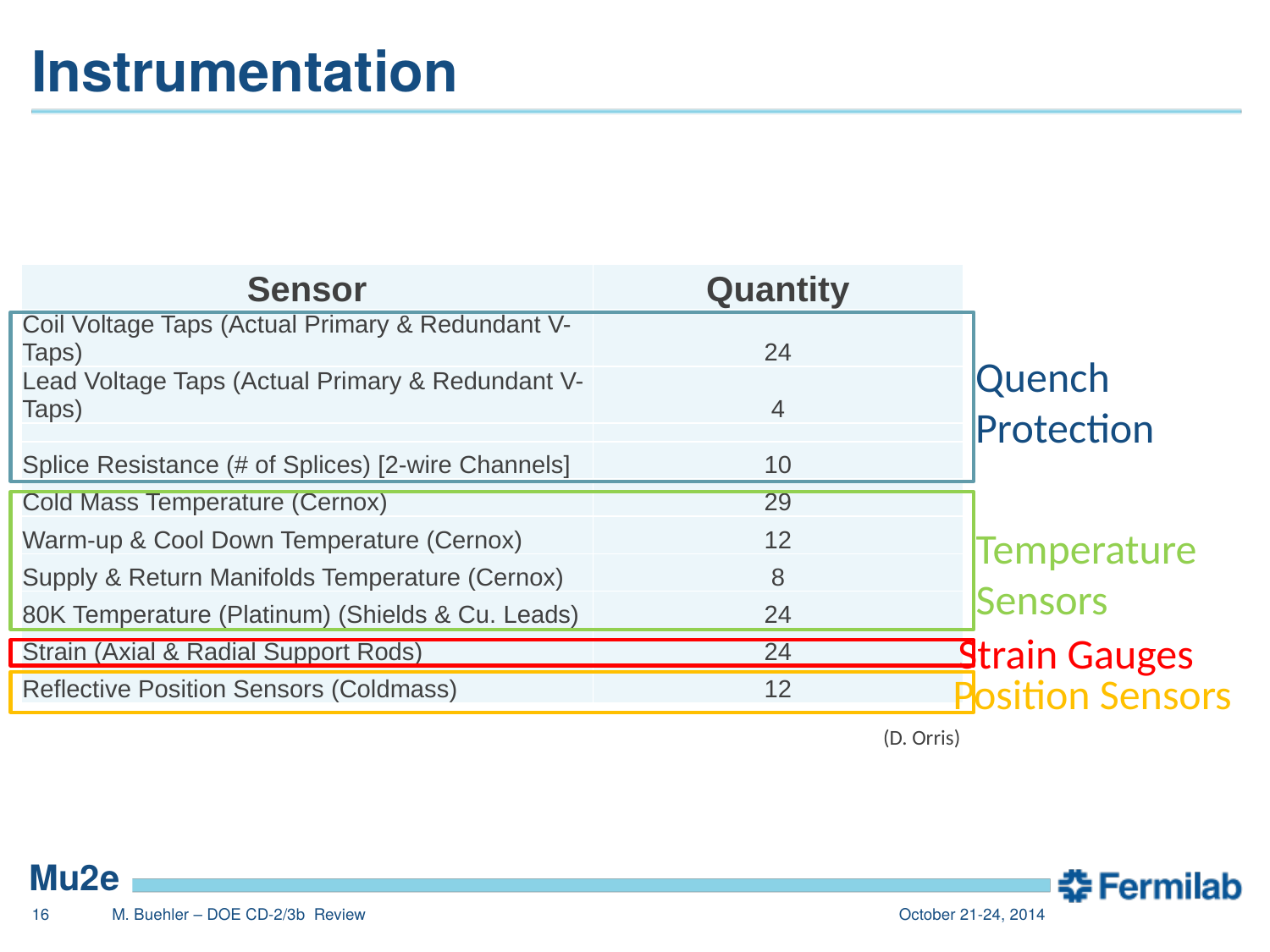

# Instrumentation
| Sensor | Quantity |
| --- | --- |
| Coil Voltage Taps (Actual Primary & Redundant V-Taps) | 24 |
| Lead Voltage Taps (Actual Primary & Redundant V-Taps) | 4 |
| LTS Wires for SC Lead QP (Primary & Redundant) | 4 |

Quench
Protection
| Splice Resistance (# of Splices) [2-wire Channels] | 10 |
| --- | --- |
| Cold Mass Temperature (Cernox) | 29 |
| Warm-up & Cool Down Temperature (Cernox) | 12 |
| Supply & Return Manifolds Temperature (Cernox) | 8 |
| 80K Temperature (Platinum) (Shields & Cu. Leads) | 24 |
| Strain (Axial & Radial Support Rods) | 24 |
| Reflective Position Sensors (Coldmass) | 12 |

Temperature
Sensors
Strain Gauges

Position Sensors

(D. Orris)
16
M. Buehler – DOE CD-2/3b  Review
October 21-24, 2014